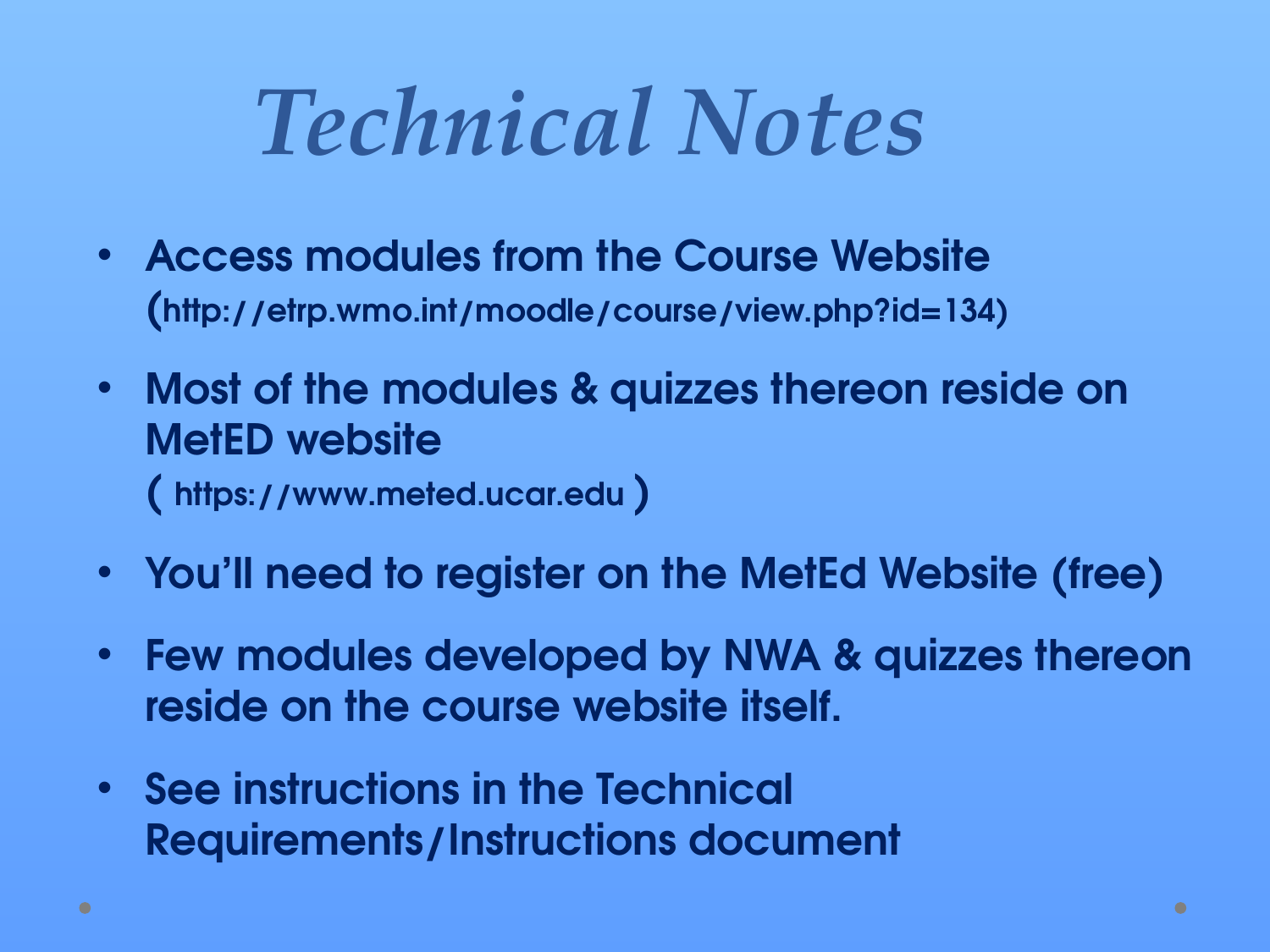

# Technical Notes
Access modules from the Course Website
(http://etrp.wmo.int/moodle/course/view.php?id=134)
Most of the modules & quizzes thereon reside on MetED website
( https://www.meted.ucar.edu )
You’ll need to register on the MetEd Website (free)
Few modules developed by NWA & quizzes thereon reside on the course website itself.
See instructions in the Technical Requirements/Instructions document